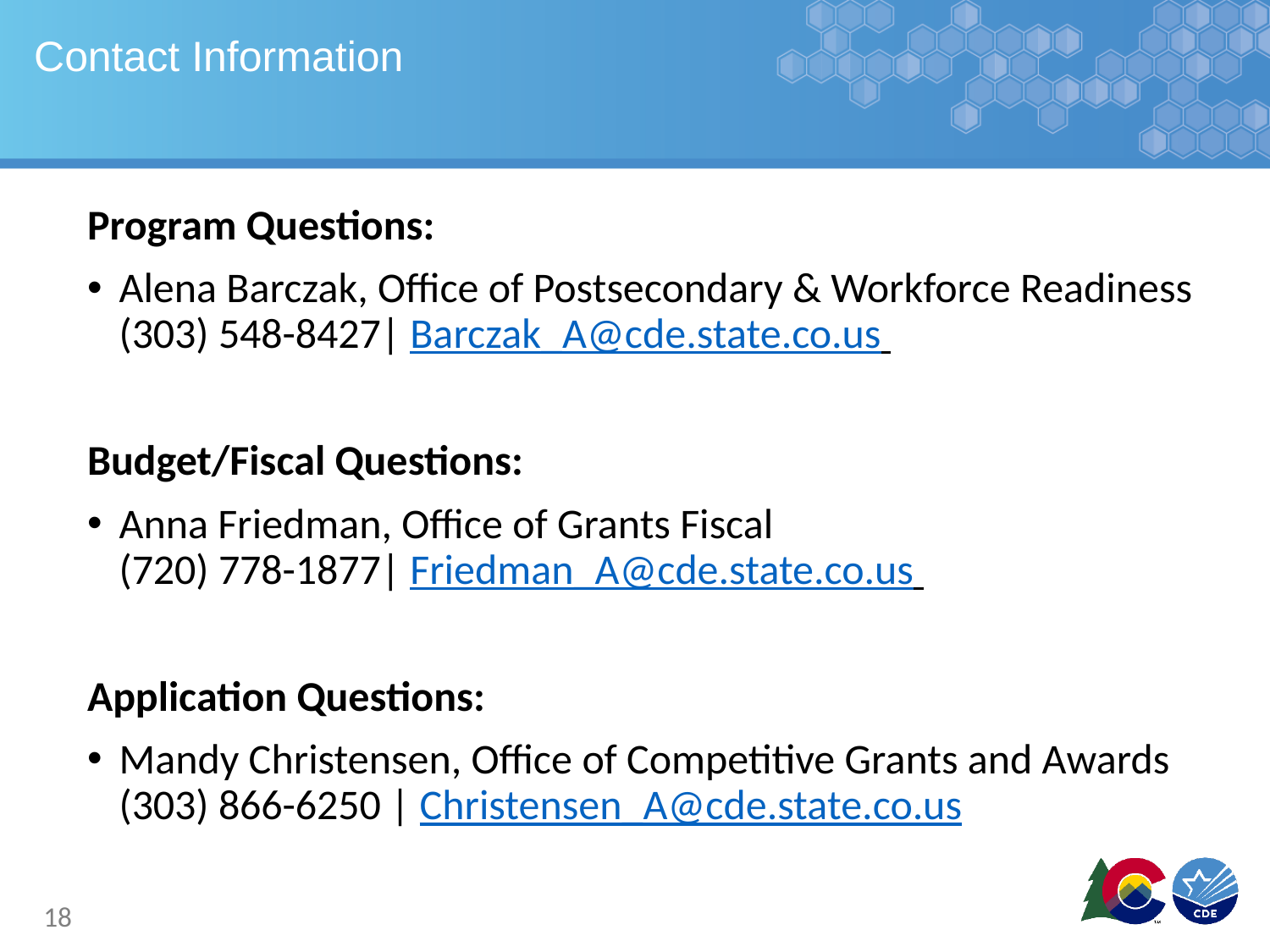

# Contact Information
Program Questions:
Alena Barczak, Office of Postsecondary & Workforce Readiness
(303) 548-8427| Barczak_A@cde.state.co.us

Budget/Fiscal Questions:
Anna Friedman, Office of Grants Fiscal
(720) 778-1877| Friedman_A@cde.state.co.us

Application Questions:
Mandy Christensen, Office of Competitive Grants and Awards
(303) 866-6250 | Christensen_A@cde.state.co.us
18